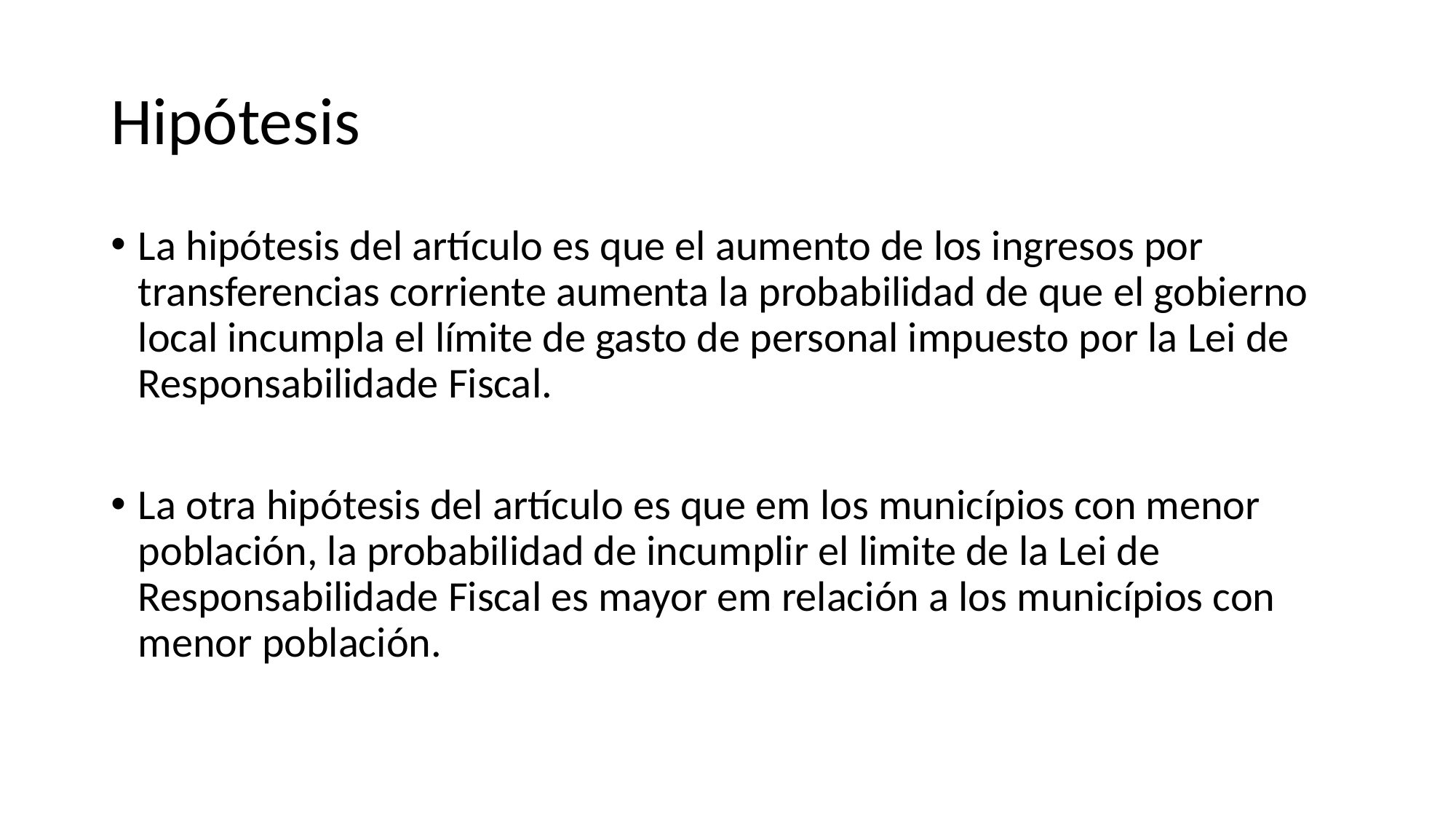

# Hipótesis
La hipótesis del artículo es que el aumento de los ingresos por transferencias corriente aumenta la probabilidad de que el gobierno local incumpla el límite de gasto de personal impuesto por la Lei de Responsabilidade Fiscal.

La otra hipótesis del artículo es que em los municípios con menor población, la probabilidad de incumplir el limite de la Lei de Responsabilidade Fiscal es mayor em relación a los municípios con menor población.